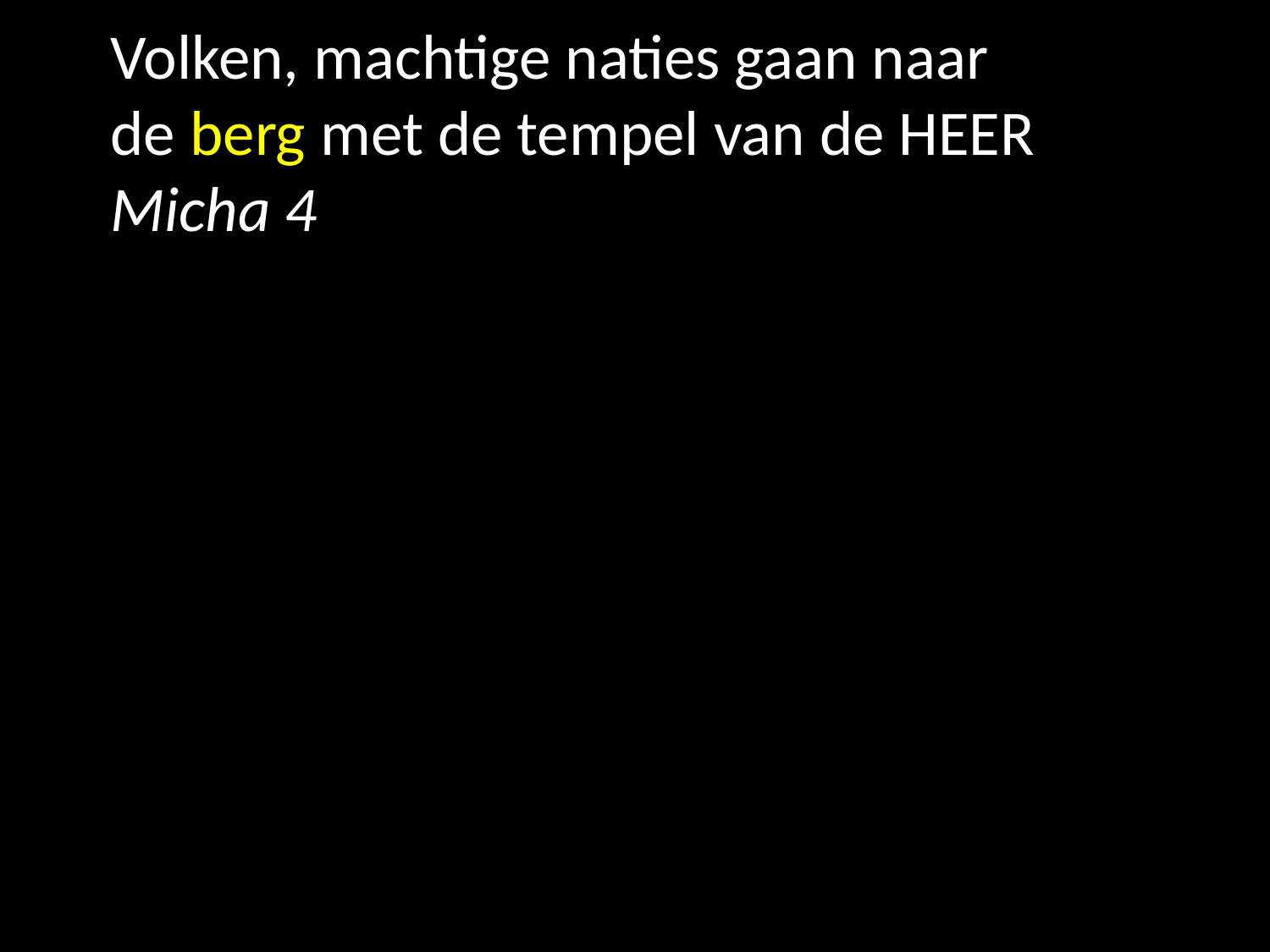

Volken, machtige naties gaan naar
de berg met de tempel van de HEER
Micha 4